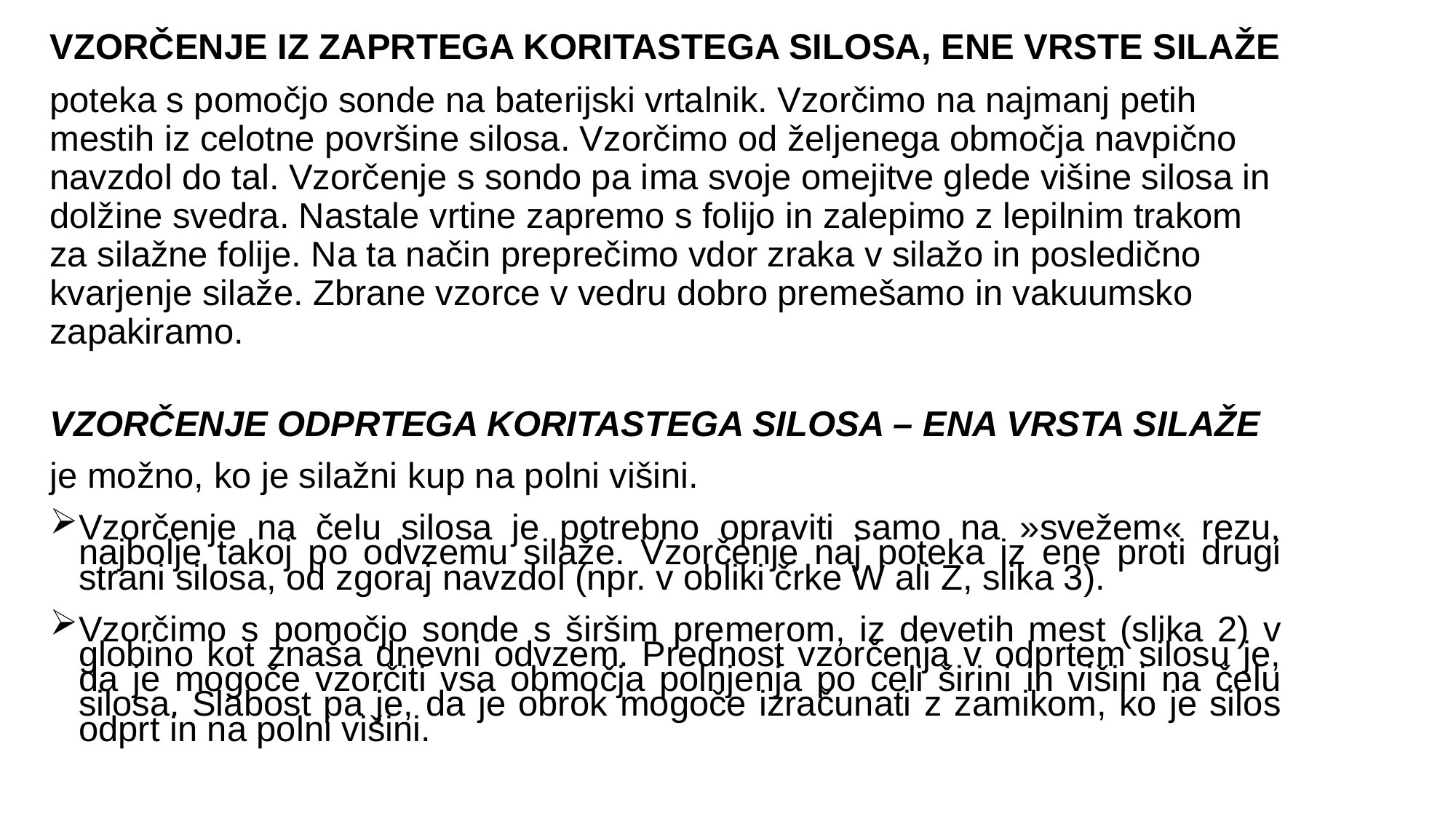

VZORČENJE IZ ZAPRTEGA KORITASTEGA SILOSA, ENE VRSTE SILAŽE
poteka s pomočjo sonde na baterijski vrtalnik. Vzorčimo na najmanj petih mestih iz celotne površine silosa. Vzorčimo od željenega območja navpično navzdol do tal. Vzorčenje s sondo pa ima svoje omejitve glede višine silosa in dolžine svedra. Nastale vrtine zapremo s folijo in zalepimo z lepilnim trakom za silažne folije. Na ta način preprečimo vdor zraka v silažo in posledično kvarjenje silaže. Zbrane vzorce v vedru dobro premešamo in vakuumsko zapakiramo.

VZORČENJE ODPRTEGA KORITASTEGA SILOSA – ENA VRSTA SILAŽE
je možno, ko je silažni kup na polni višini.
Vzorčenje na čelu silosa je potrebno opraviti samo na »svežem« rezu, najbolje takoj po odvzemu silaže. Vzorčenje naj poteka iz ene proti drugi strani silosa, od zgoraj navzdol (npr. v obliki črke W ali Z, slika 3).
Vzorčimo s pomočjo sonde s širšim premerom, iz devetih mest (slika 2) v globino kot znaša dnevni odvzem. Prednost vzorčenja v odprtem silosu je, da je mogoče vzorčiti vsa območja polnjenja po celi širini in višini na čelu silosa. Slabost pa je, da je obrok mogoče izračunati z zamikom, ko je silos odprt in na polni višini.